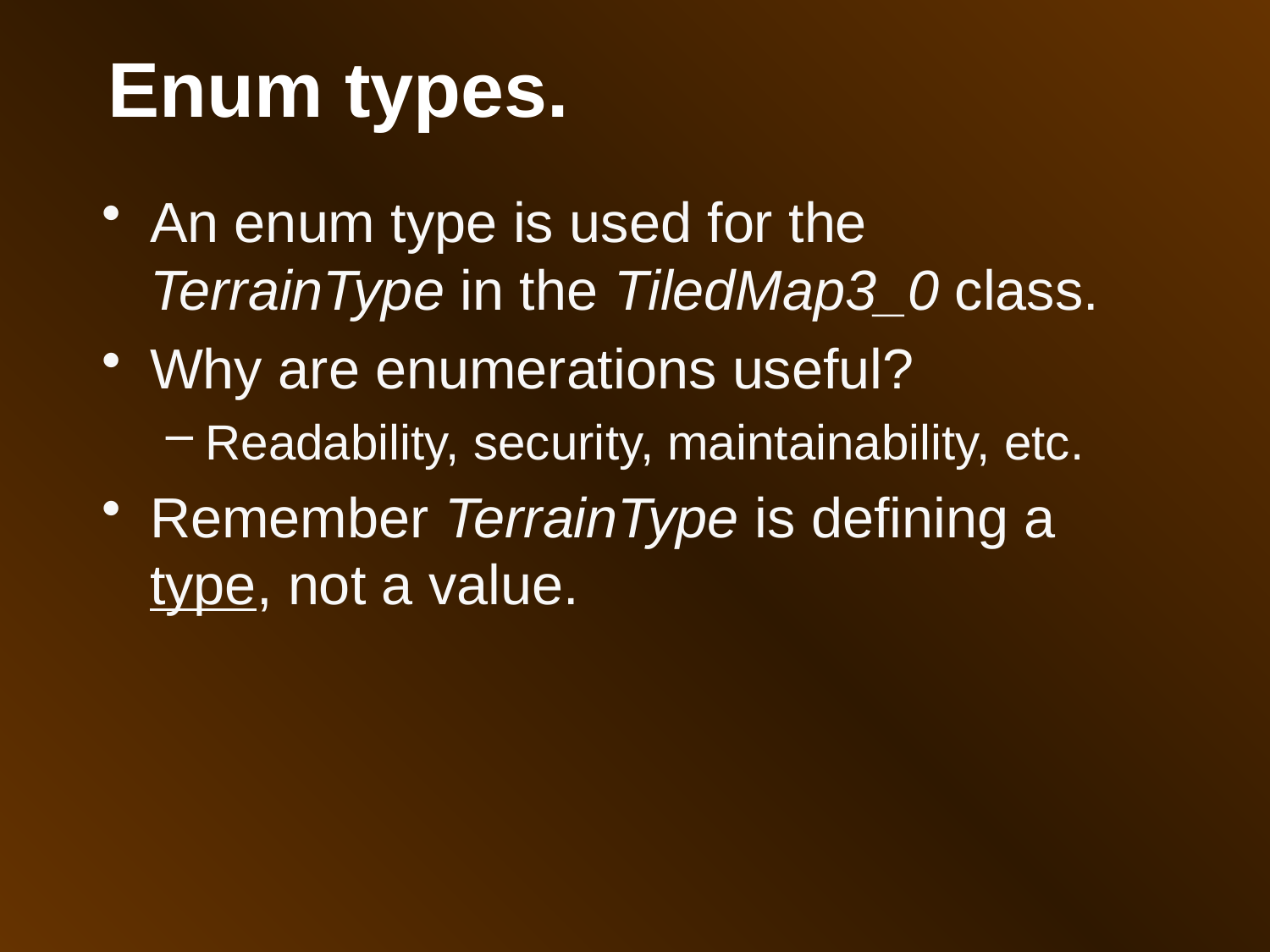

Enum types.
An enum type is used for the TerrainType in the TiledMap3_0 class.
Why are enumerations useful?
Readability, security, maintainability, etc.
Remember TerrainType is defining a type, not a value.